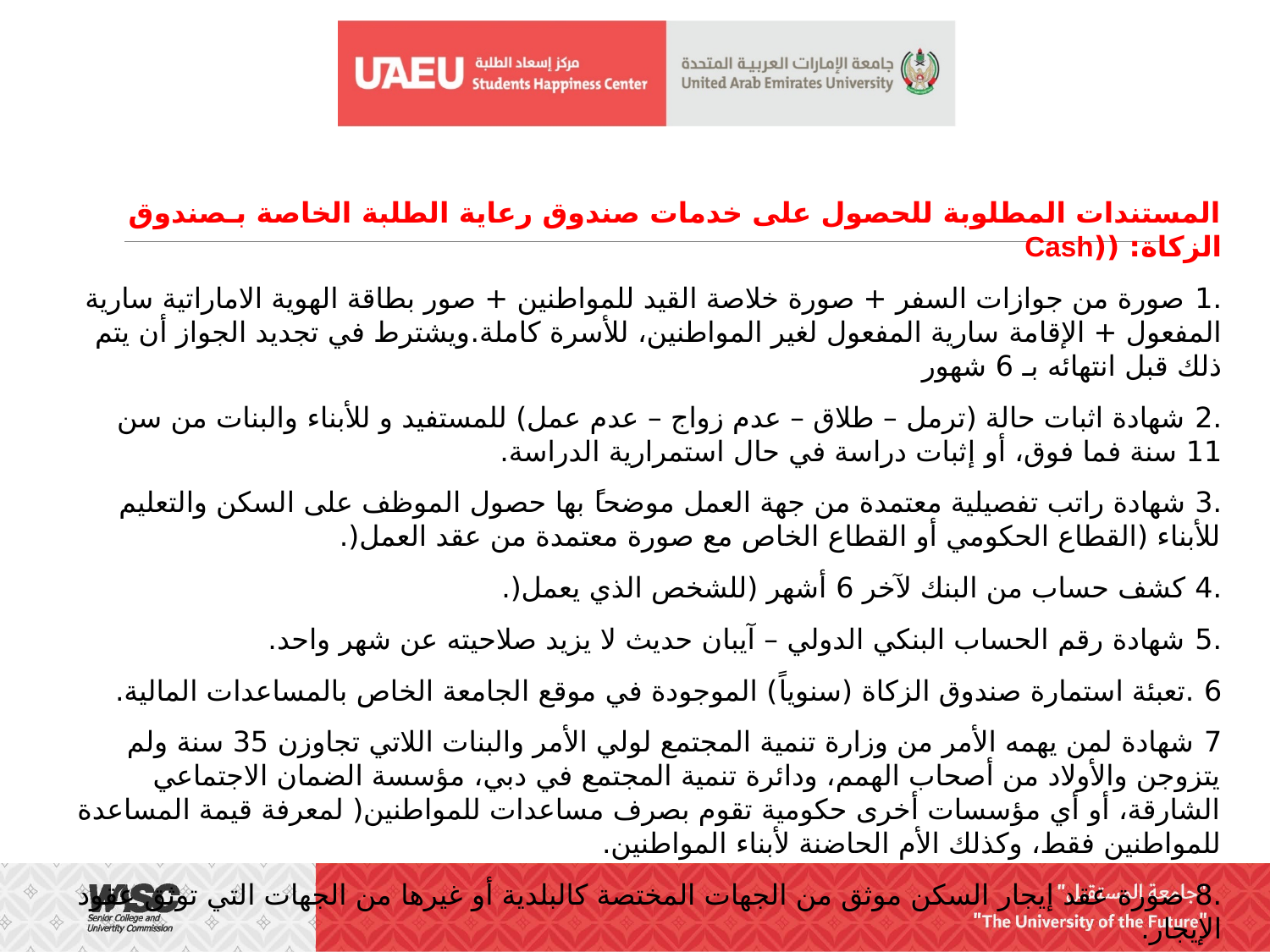

المستندات المطلوبة للحصول على خدمات صندوق رعاية الطلبة الخاصة بـصندوق الزكاة: ((Cash
.1 صورة من جوازات السفر + صورة خلاصة القید للمواطنين + صور بطاقة الهوية الاماراتية سارية المفعول + الإقامة سارية المفعول لغير المواطنين، للأسرة كاملة.ويشترط في تجديد الجواز أن يتم ذلك قبل انتهائه بـ 6 شهور
.2 شهادة اثبات حالة (ترمل – طلاق – عدم زواج – عدم عمل) للمستفيد و للأبناء والبنات من سن 11 سنة فما فوق، أو إثبات دراسة في حال استمرارية الدراسة.
.3 شهادة راتب تفصيلية معتمدة من جهة العمل موضحاً بها حصول الموظف على السكن والتعليم للأبناء (القطاع الحكومي أو القطاع الخاص مع صورة معتمدة من عقد العمل(.
.4 كشف حساب من البنك لآخر 6 أشهر (للشخص الذي یعمل(.
.5 شهادة رقم الحساب البنكي الدولي – آيبان حديث لا يزيد صلاحيته عن شهر واحد.
6 .تعبئة استمارة صندوق الزكاة (سنوياً) الموجودة في موقع الجامعة الخاص بالمساعدات المالية.
7 شهادة لمن يهمه الأمر من وزارة تنمية المجتمع لولي الأمر والبنات اللاتي تجاوزن 35 سنة ولم يتزوجن والأولاد من أصحاب الهمم، ودائرة تنمية المجتمع في دبي، مؤسسة الضمان الاجتماعي الشارقة، أو أي مؤسسات أخرى حكومية تقوم بصرف مساعدات للمواطنين( لمعرفة قیمة المساعدة للمواطنين فقط، وكذلك الأم الحاضنة لأبناء المواطنين.
.8 صورة عقد إيجار السكن موثق من الجهات المختصة كالبلدية أو غيرها من الجهات التي توثق عقود الإيجار.
.9 فاتورة الكهرباء والماء باسم مقدم الطلب لآخر شهر.
.10 شهادة الراتب من هيئة الاتحادية للمعاشات أو صندوق أبوظبي للمكافآت والمعاشات (المواطنين) إن وجد.